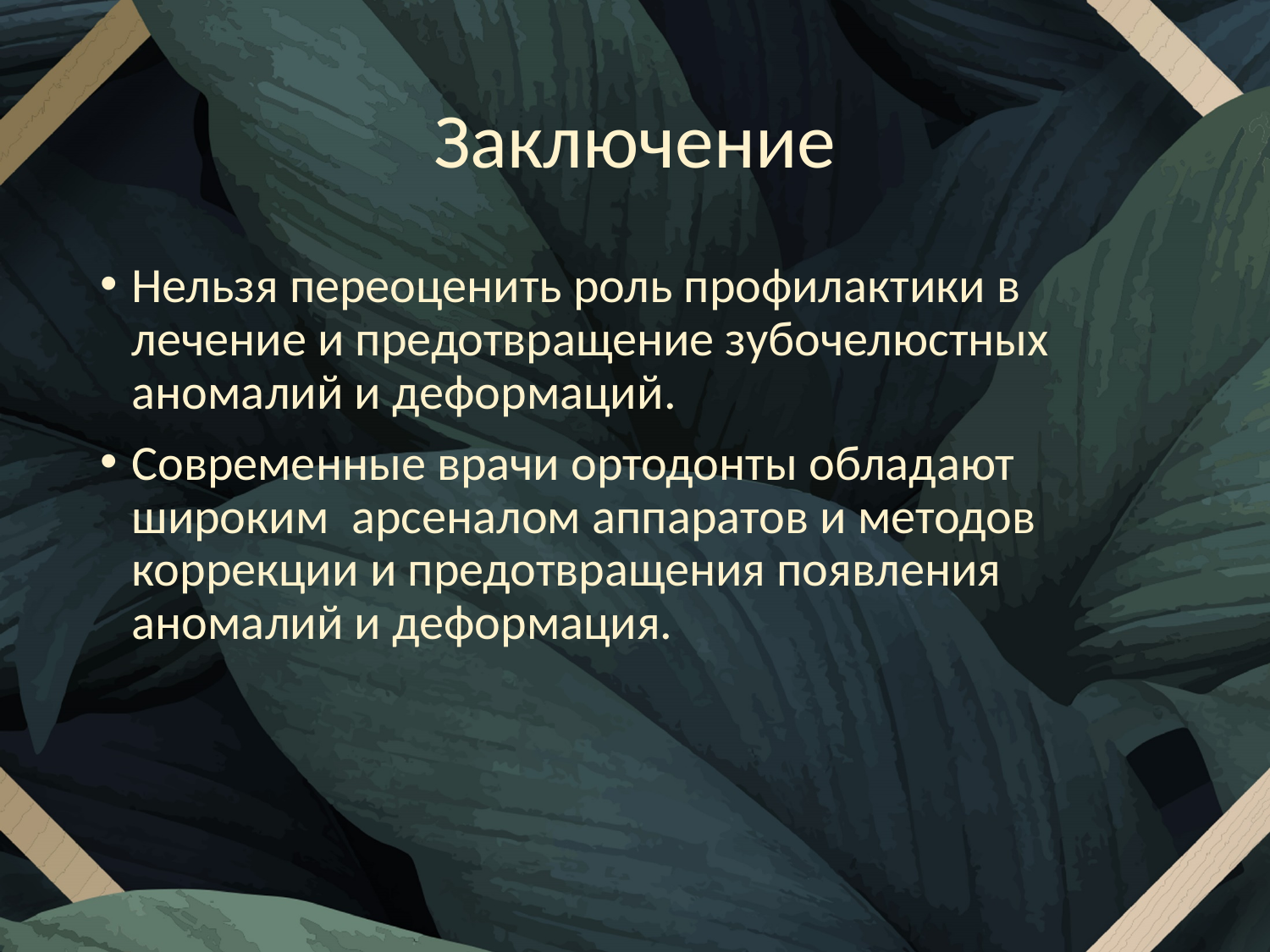

# Заключение
Нельзя переоценить роль профилактики в лечение и предотвращение зубочелюстных аномалий и деформаций.
Современные врачи ортодонты обладают широким  арсеналом аппаратов и методов коррекции и предотвращения появления аномалий и деформация.